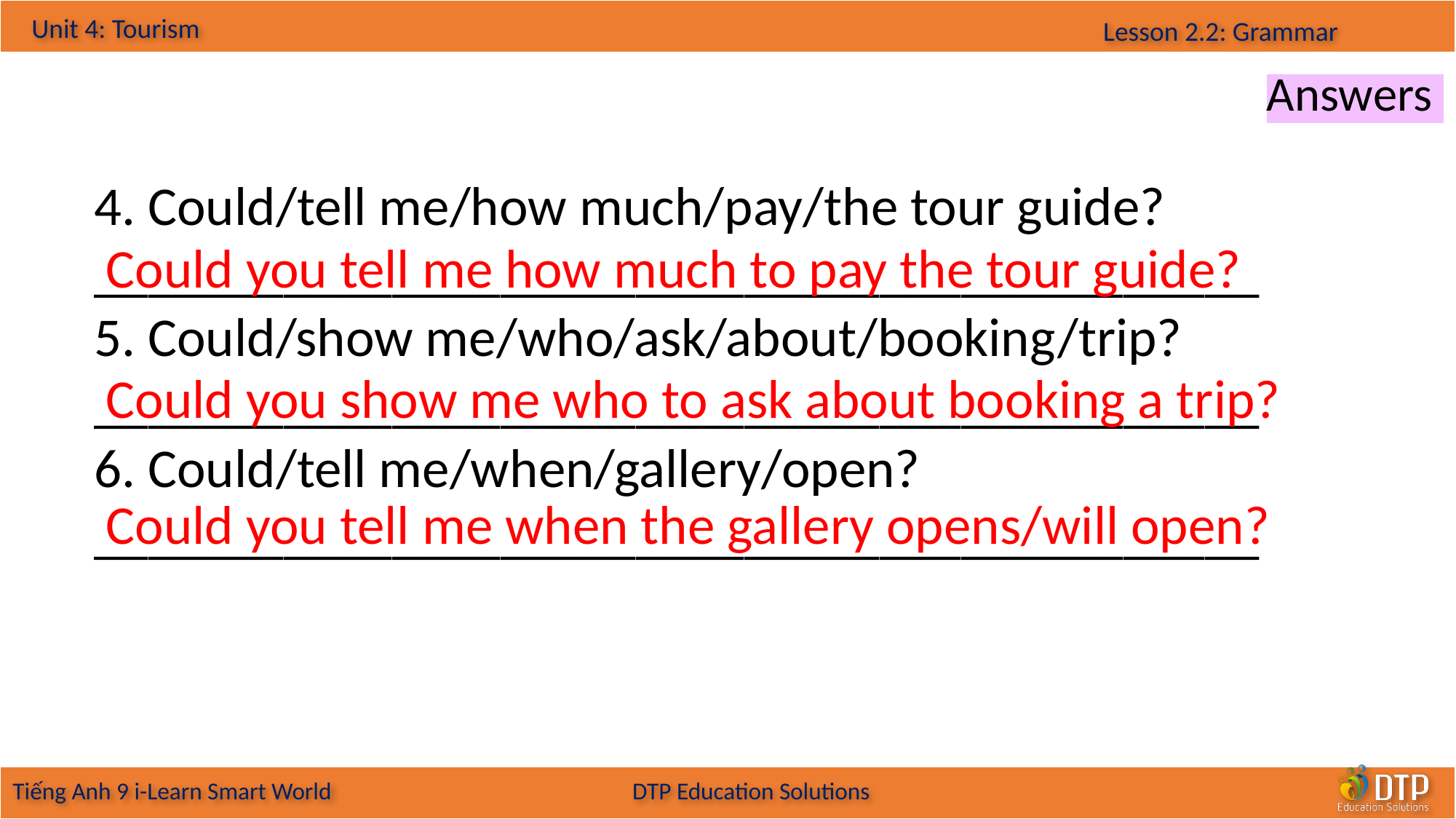

Answers
4. Could/tell me/how much/pay/the tour guide? ___________________________________________
5. Could/show me/who/ask/about/booking/trip? ___________________________________________
6. Could/tell me/when/gallery/open? ___________________________________________
Could you tell me how much to pay the tour guide?
Could you show me who to ask about booking a trip?
Could you tell me when the gallery opens/will open?